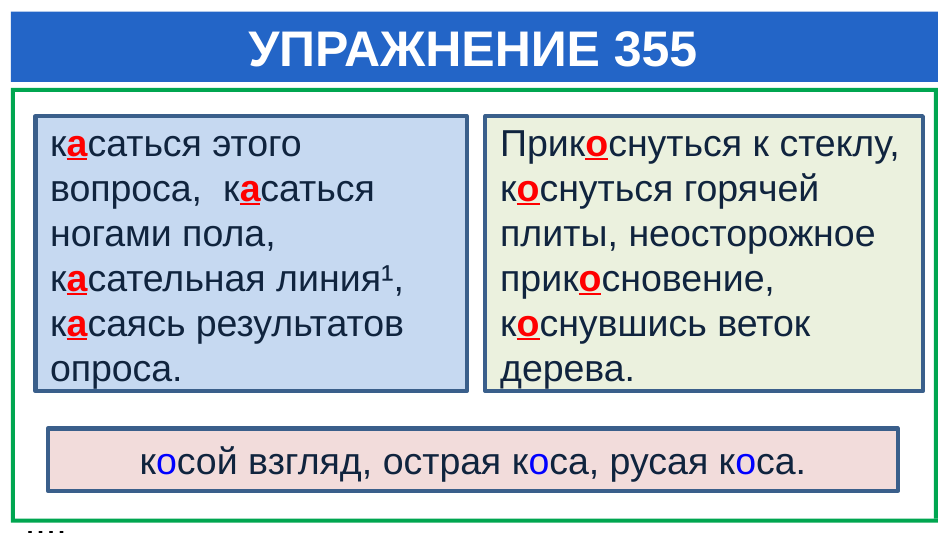

# УПРАЖНЕНИЕ 355
касаться этого вопроса,  касаться ногами пола, касательная линия¹,  касаясь результатов опроса.
Прикоснуться к стеклу, коснуться горячей плиты, неосторожное прикосновение, коснувшись веток дерева.
косой взгляд, острая коса, русая коса.
,,,,